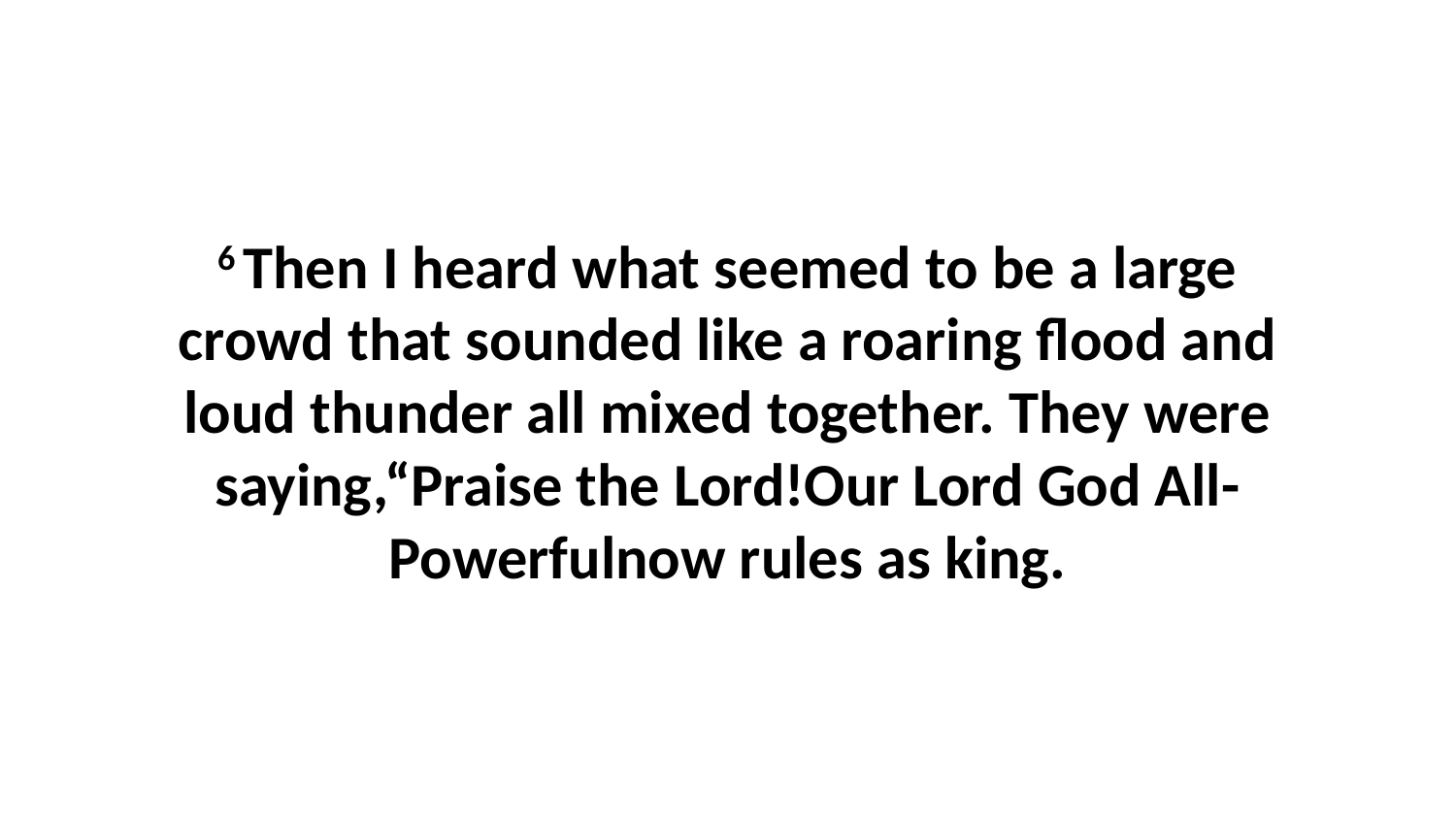

6 Then I heard what seemed to be a large crowd that sounded like a roaring flood and loud thunder all mixed together. They were saying,“Praise the Lord!Our Lord God All-Powerfulnow rules as king.